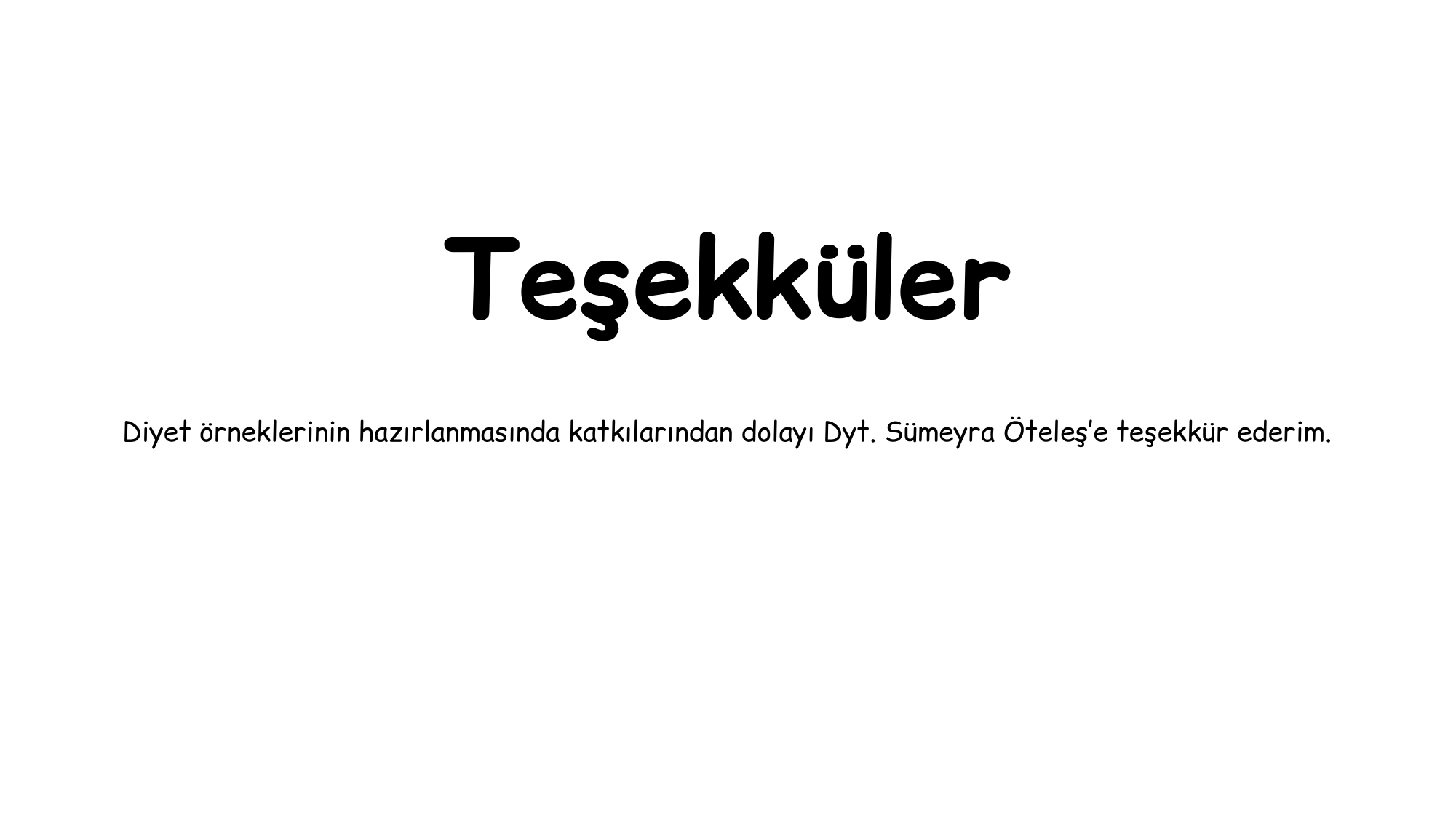

#
Teşekküler

Diyet örneklerinin hazırlanmasında katkılarından dolayı Dyt. Sümeyra Öteleş’e teşekkür ederim.